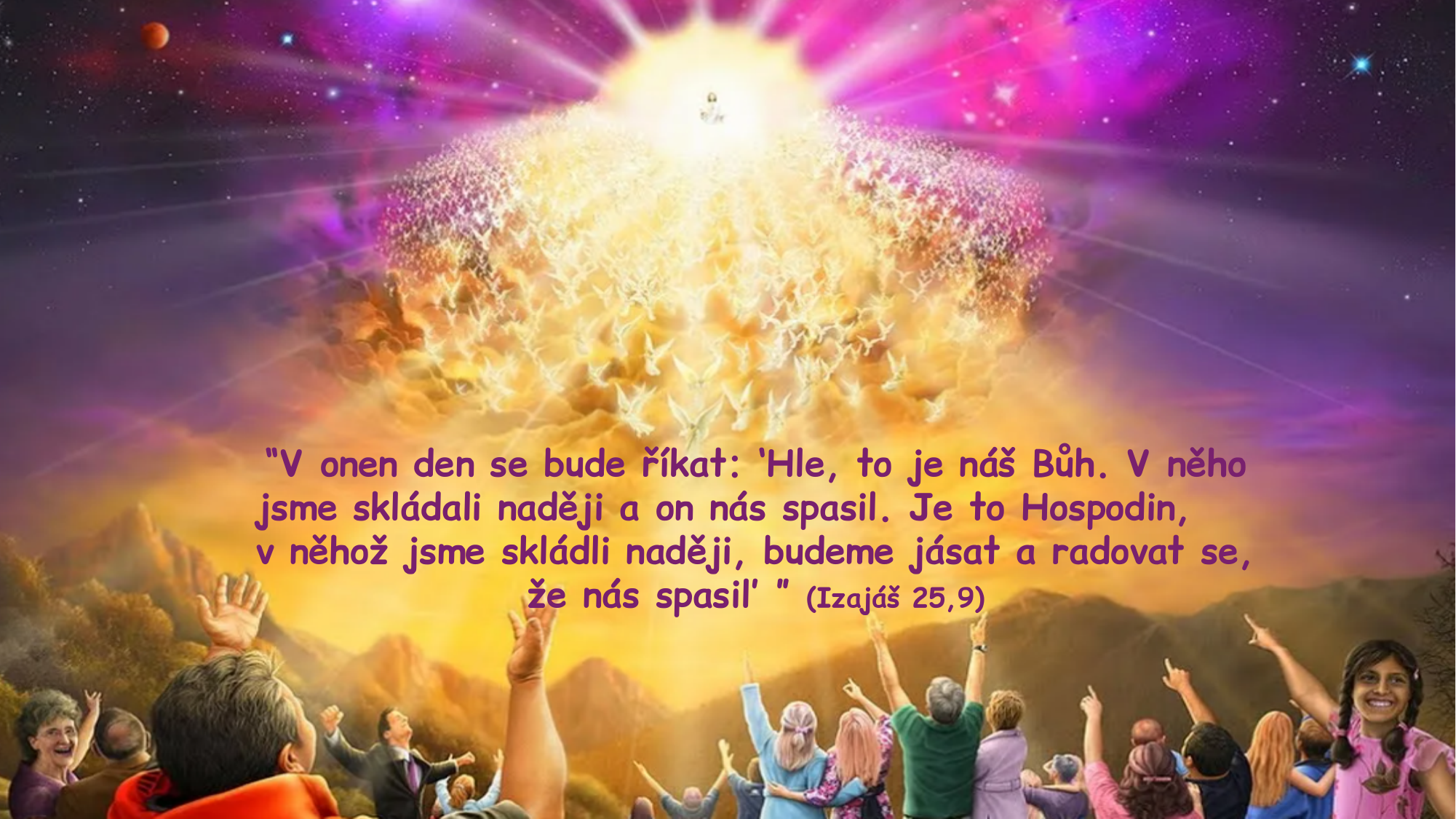

“V onen den se bude říkat: ‘Hle, to je náš Bůh. V něho jsme skládali naději a on nás spasil. Je to Hospodin,     v něhož jsme skládli naději, budeme jásat a radovat se, že nás spasil’ ” (Izajáš 25,9)